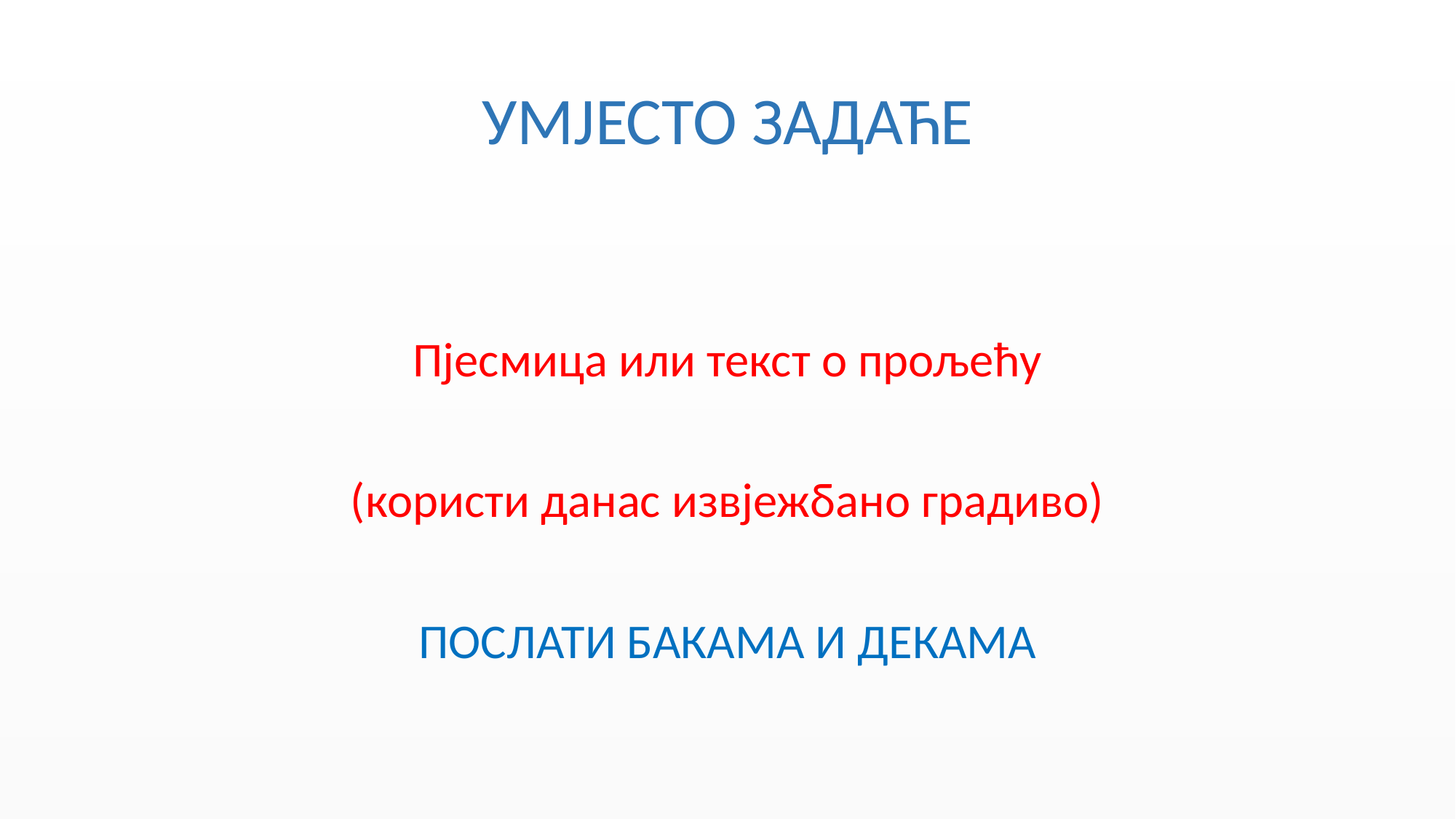

# УМЈЕСТО ЗАДАЋЕ

Пјесмица или текст о прољећу
(користи данас извјежбано градиво)
ПОСЛАТИ БАКАМА И ДЕКАМА